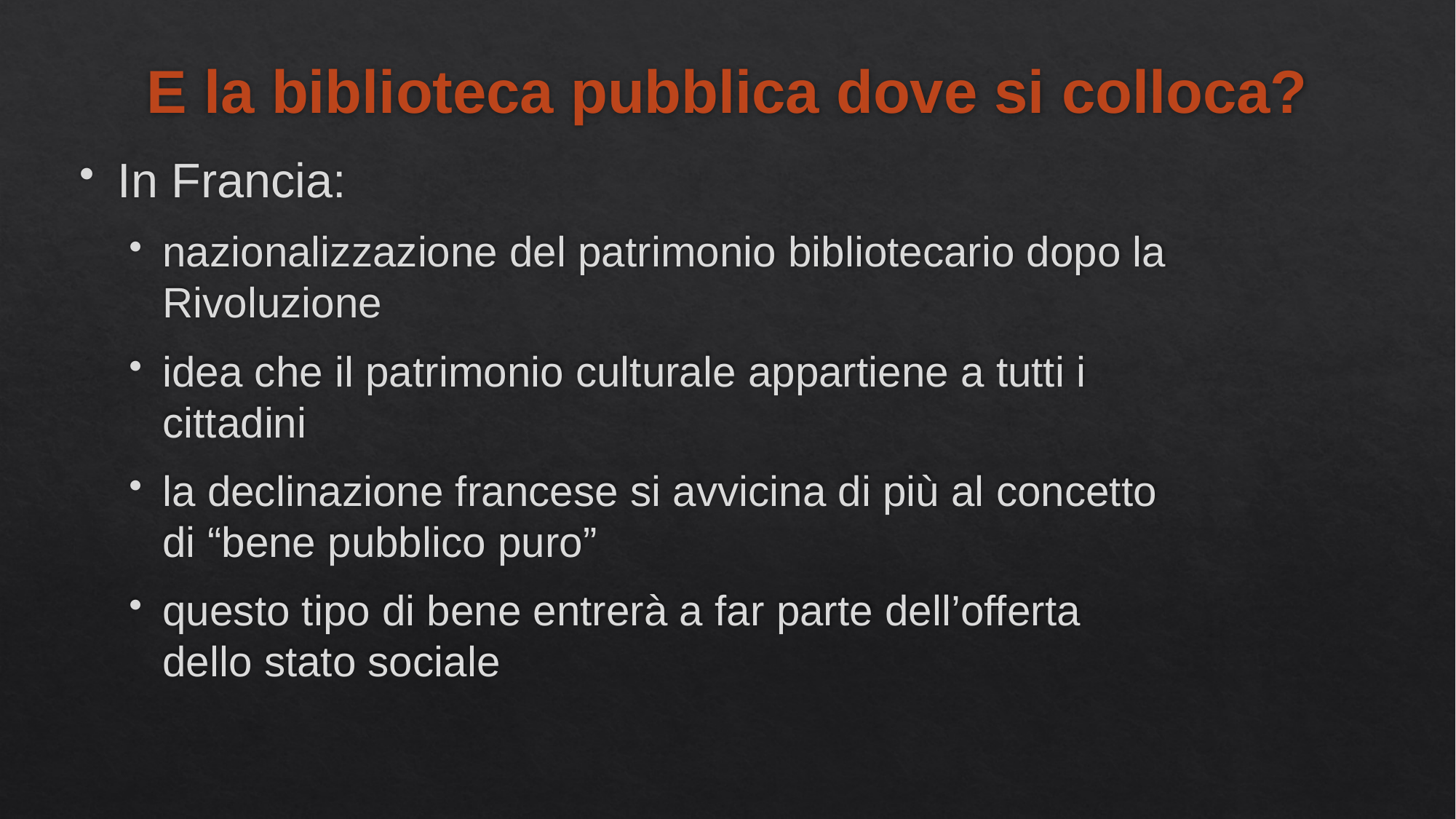

# E la biblioteca pubblica dove si colloca?
In Francia:
nazionalizzazione del patrimonio bibliotecario dopo la Rivoluzione
idea che il patrimonio culturale appartiene a tutti i cittadini
la declinazione francese si avvicina di più al concetto di “bene pubblico puro”
questo tipo di bene entrerà a far parte dell’offerta dello stato sociale